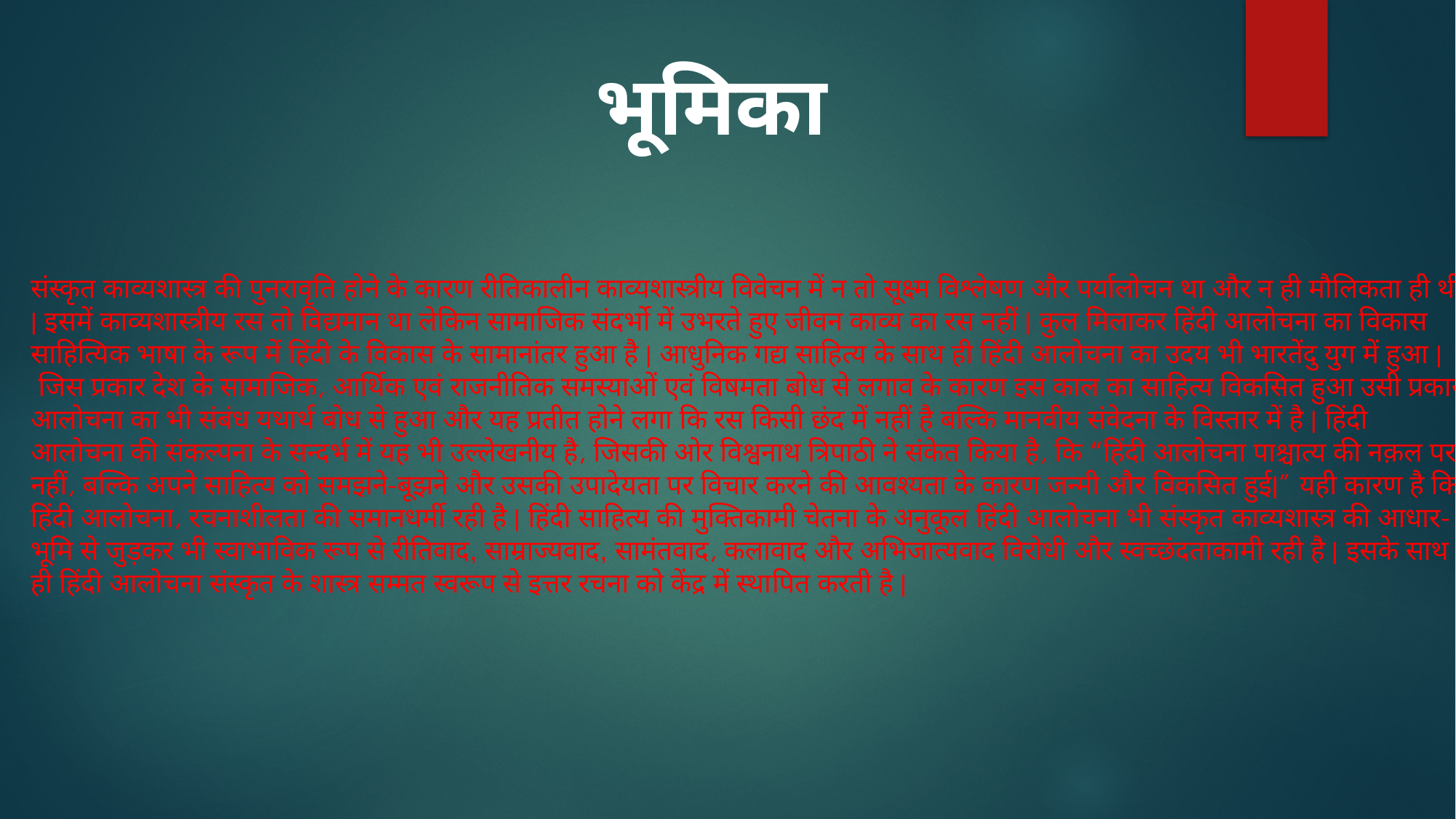

भूमिका
संस्कृत काव्यशास्त्र की पुनरावृति होने के कारण रीतिकालीन काव्यशास्त्रीय विवेचन में न तो सूक्ष्म विश्लेषण और पर्यालोचन था और न ही मौलिकता ही थी | इसमें काव्यशास्त्रीय रस तो विद्यमान था लेकिन सामाजिक संदर्भो में उभरते हुए जीवन काव्य का रस नहीं | कुल मिलाकर हिंदी आलोचना का विकास साहित्यिक भाषा के रूप में हिंदी के विकास के सामानांतर हुआ है | आधुनिक गद्य साहित्य के साथ ही हिंदी आलोचना का उदय भी भारतेंदु युग में हुआ |  जिस प्रकार देश के सामाजिक, आर्थिक एवं राजनीतिक समस्याओं एवं विषमता बोध से लगाव के कारण इस काल का साहित्य विकसित हुआ उसी प्रकार आलोचना का भी संबंध यथार्थ बोध से हुआ और यह प्रतीत होने लगा कि रस किसी छंद में नहीं है बल्कि मानवीय संवेदना के विस्तार में है | हिंदी आलोचना की संकल्पना के सन्दर्भ में यह भी उल्लेखनीय है, जिसकी ओर विश्वनाथ त्रिपाठी ने संकेत किया है, कि “हिंदी आलोचना पाश्चात्य की नक़ल पर नहीं, बल्कि अपने साहित्य को समझने-बूझने और उसकी उपादेयता पर विचार करने की आवश्यता के कारण जन्मी और विकसित हुई|” यही कारण है कि हिंदी आलोचना, रचनाशीलता की समानधर्मी रही है | हिंदी साहित्य की मुक्तिकामी चेतना के अनुकूल हिंदी आलोचना भी संस्कृत काव्यशास्त्र की आधार-भूमि से जुड़कर भी स्वाभाविक रूप से रीतिवाद, साम्राज्यवाद, सामंतवाद, कलावाद और अभिजात्यवाद विरोधी और स्वच्छंदताकामी रही है | इसके साथ ही हिंदी आलोचना संस्कृत के शास्त्र सम्मत स्वरूप से इत्तर रचना को केंद्र में स्थापित करती है |